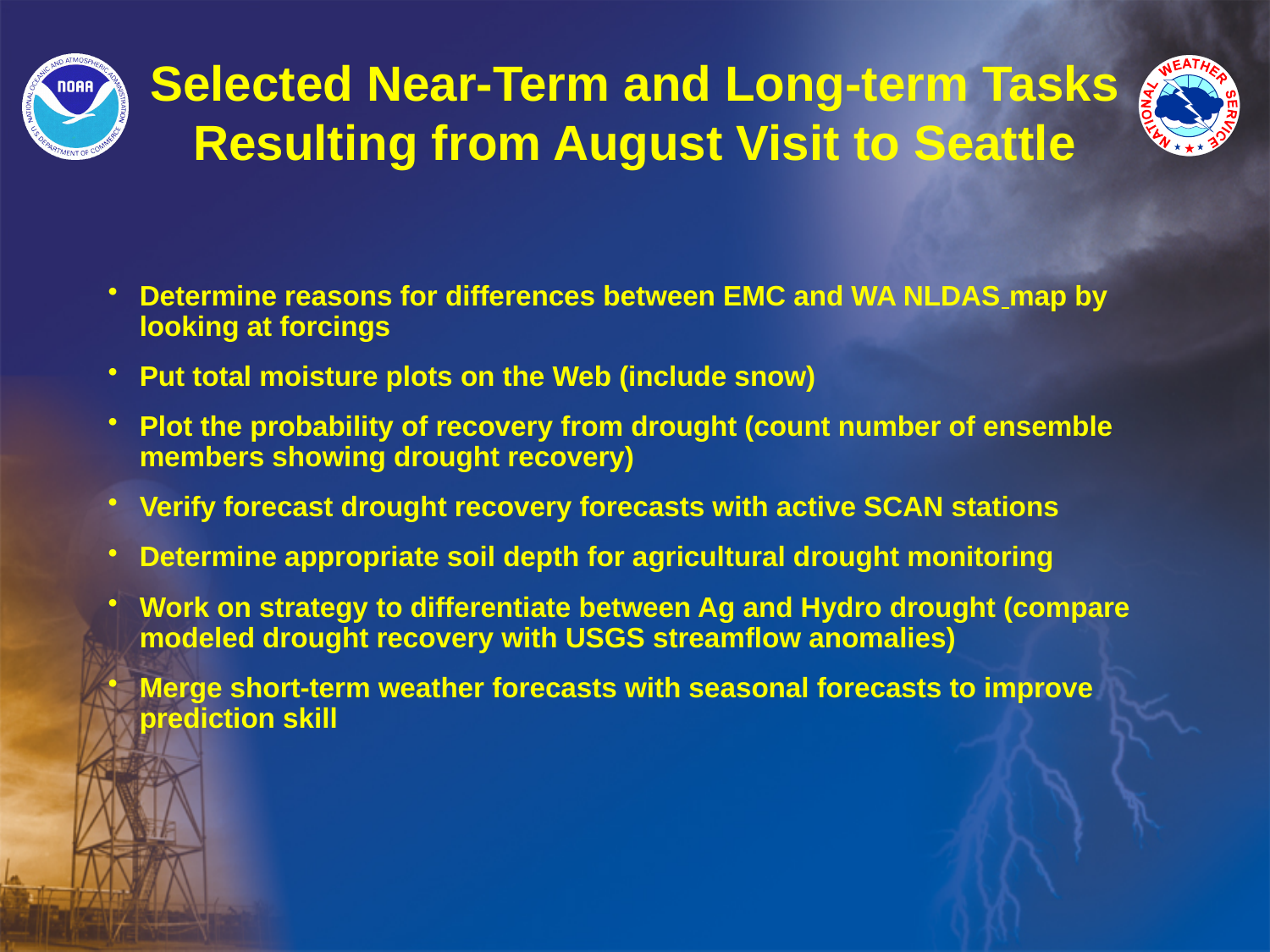

# Selected Near-Term and Long-term Tasks Resulting from August Visit to Seattle
Determine reasons for differences between EMC and WA NLDAS map by looking at forcings
Put total moisture plots on the Web (include snow)
Plot the probability of recovery from drought (count number of ensemble members showing drought recovery)
Verify forecast drought recovery forecasts with active SCAN stations
Determine appropriate soil depth for agricultural drought monitoring
Work on strategy to differentiate between Ag and Hydro drought (compare modeled drought recovery with USGS streamflow anomalies)
Merge short-term weather forecasts with seasonal forecasts to improve prediction skill